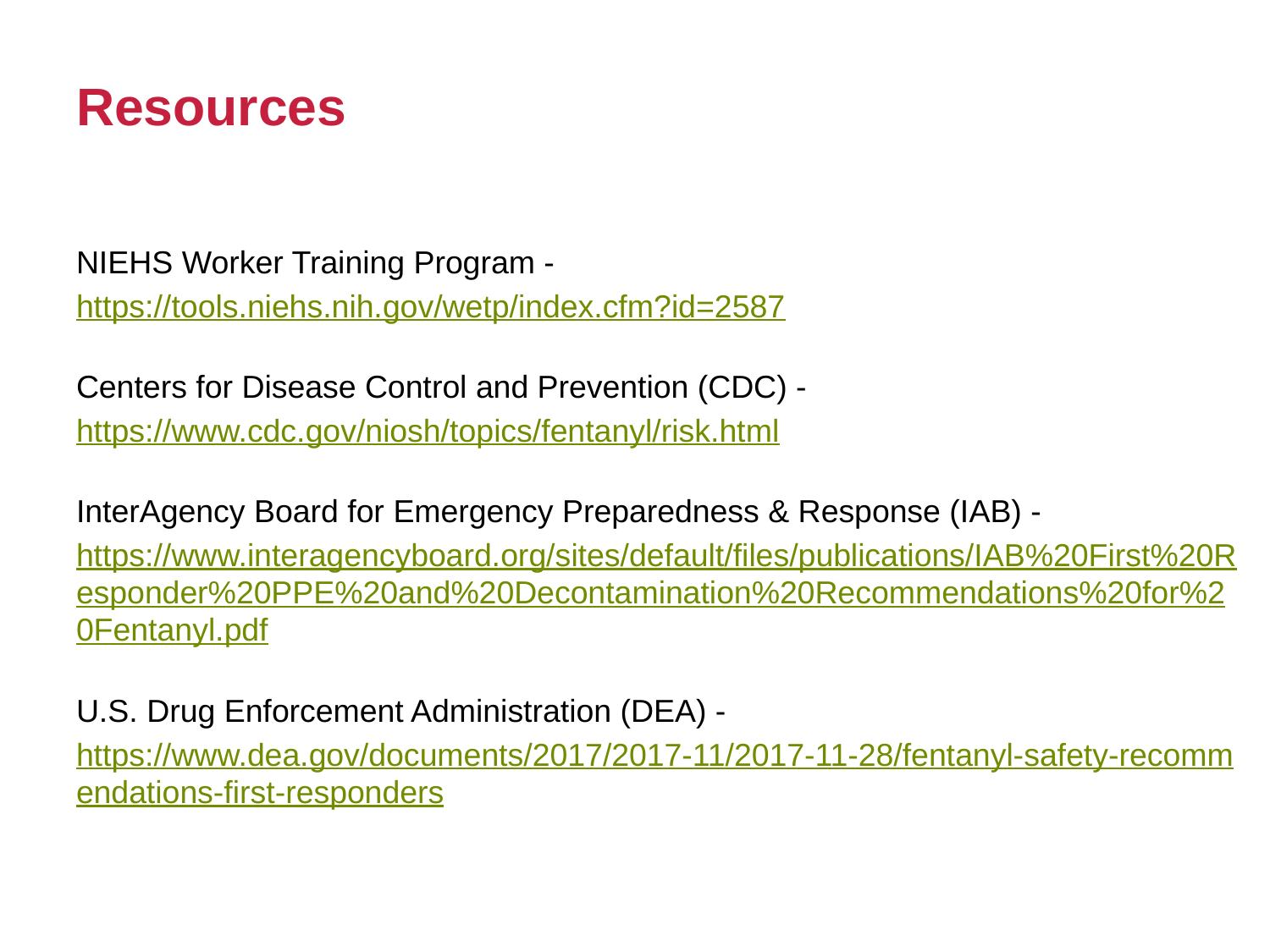

# Resources
​NIEHS Worker Training Program - https://tools.niehs.nih.gov/wetp/index.cfm?id=2587
Centers for Disease Control and Prevention (CDC) - https://www.cdc.gov/niosh/topics/fentanyl/risk.html
InterAgency Board for Emergency Preparedness & Response (IAB) - https://www.interagencyboard.org/sites/default/files/publications/IAB%20First%20Responder%20PPE%20and%20Decontamination%20Recommendations%20for%20Fentanyl.pdf
U.S. Drug Enforcement Administration (DEA) - https://www.dea.gov/documents/2017/2017-11/2017-11-28/fentanyl-safety-recommendations-first-responders

39